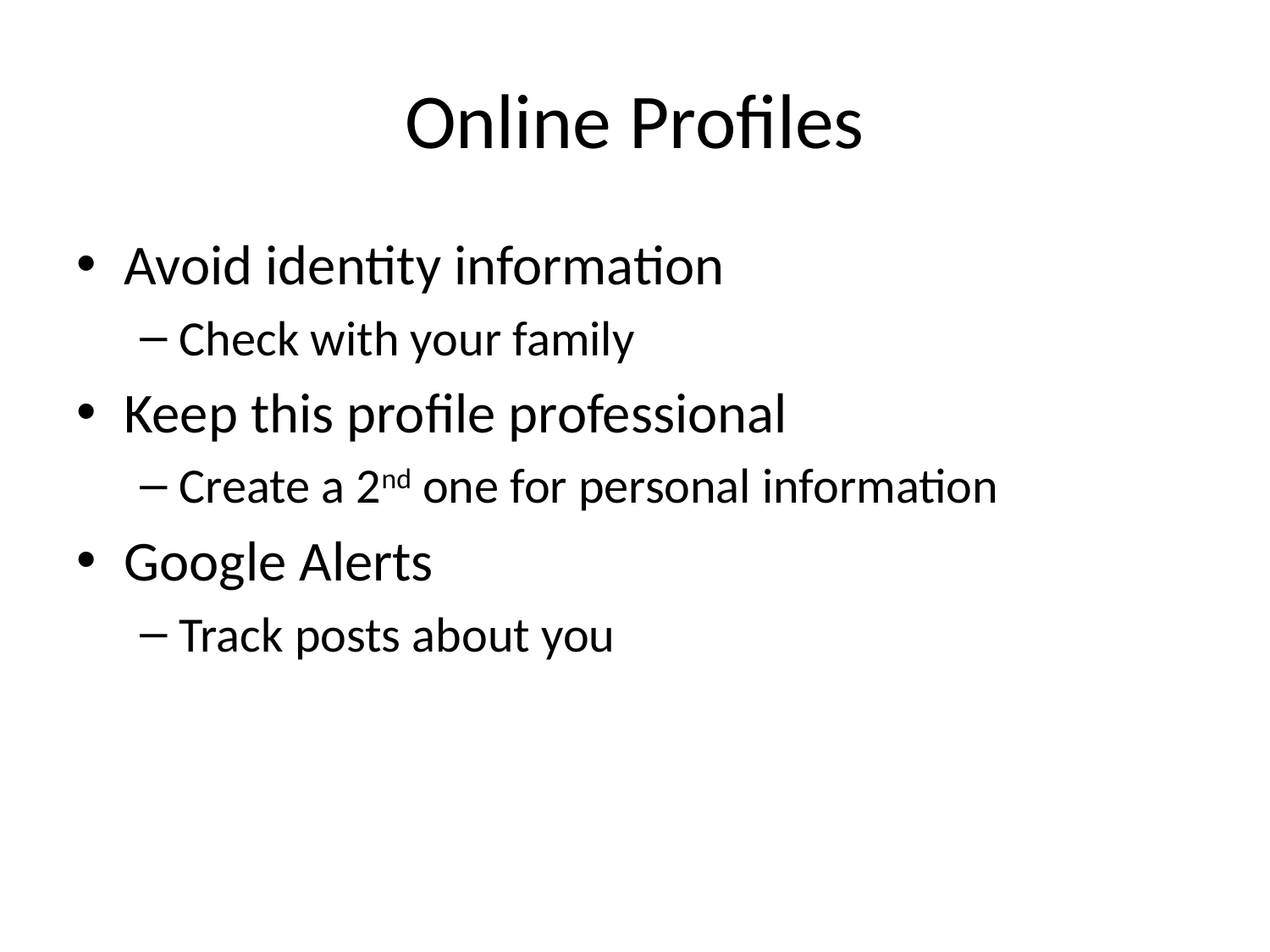

# Online Profiles
Avoid identity information
Check with your family
Keep this profile professional
Create a 2nd one for personal information
Google Alerts
Track posts about you